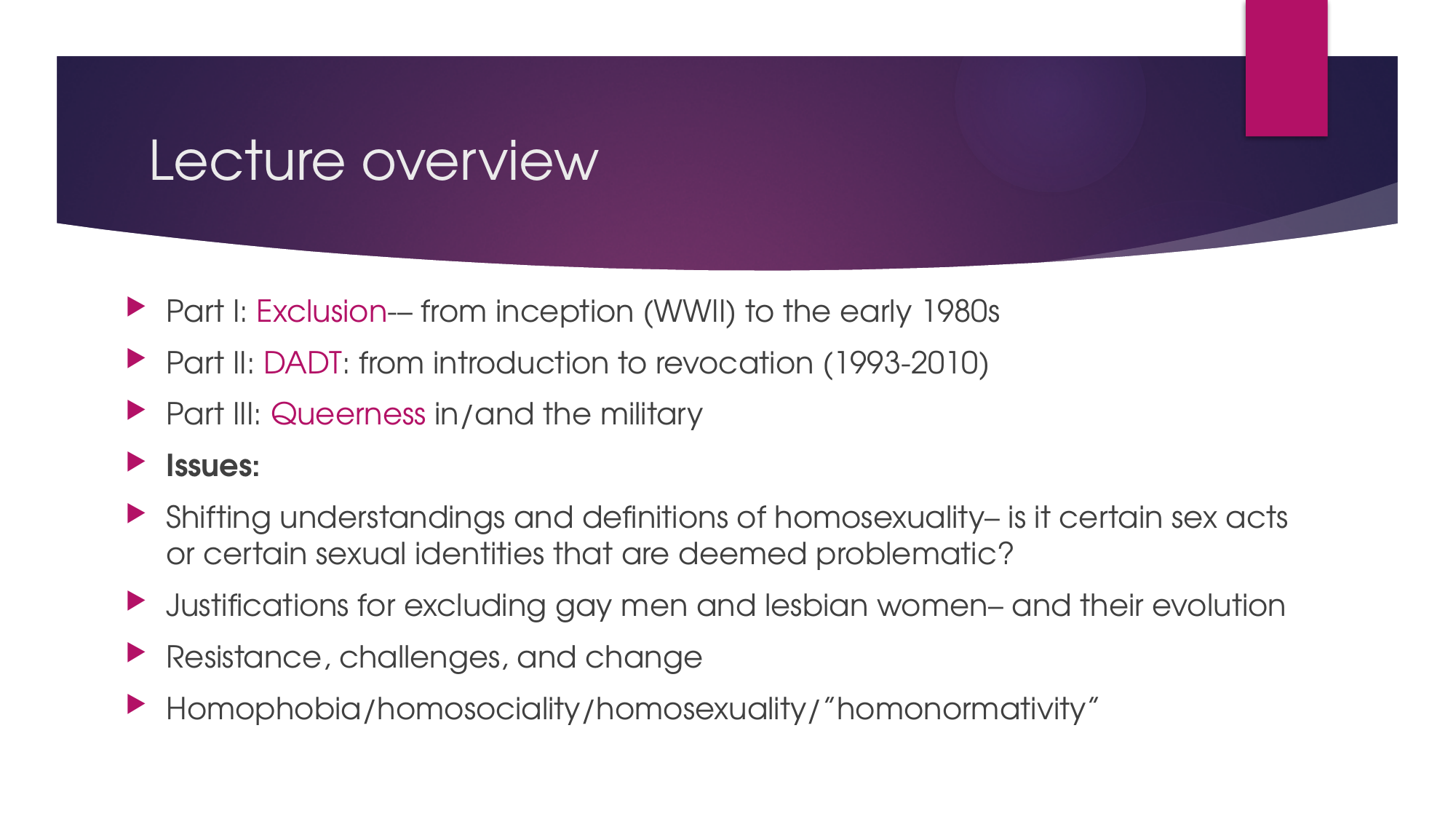

# Lecture overview
Part I: Exclusion-– from inception (WWII) to the early 1980s
Part II: DADT: from introduction to revocation (1993-2010)
Part III: Queerness in/and the military
Issues:
Shifting understandings and definitions of homosexuality– is it certain sex acts or certain sexual identities that are deemed problematic?
Justifications for excluding gay men and lesbian women– and their evolution
Resistance, challenges, and change
Homophobia/homosociality/homosexuality/”homonormativity”